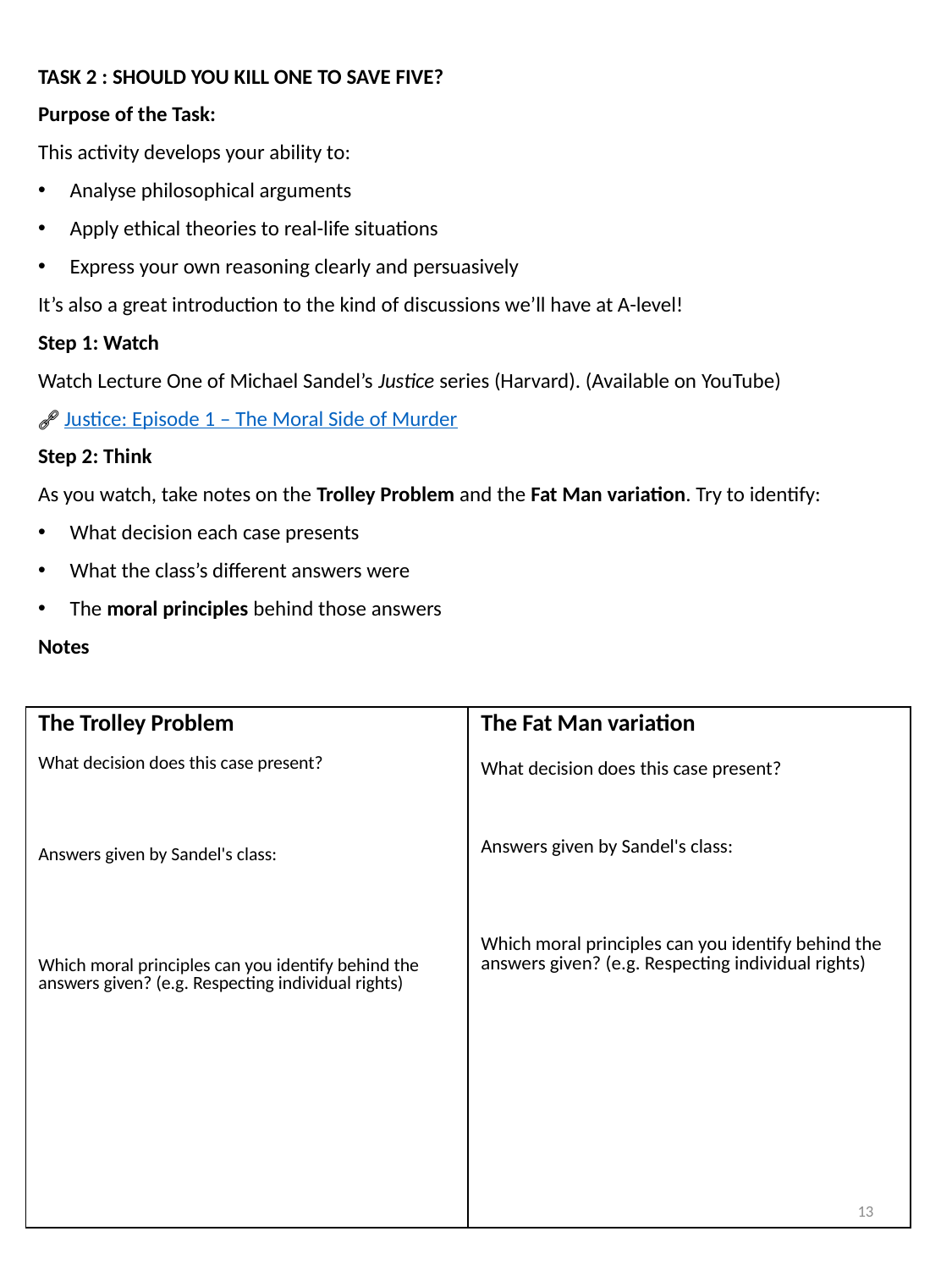

TASK 2 : SHOULD YOU KILL ONE TO SAVE FIVE?
Purpose of the Task:
This activity develops your ability to:
Analyse philosophical arguments
Apply ethical theories to real-life situations
Express your own reasoning clearly and persuasively
It’s also a great introduction to the kind of discussions we’ll have at A-level!
Step 1: Watch
Watch Lecture One of Michael Sandel’s Justice series (Harvard). (Available on YouTube)
🔗 Justice: Episode 1 – The Moral Side of Murder
Step 2: Think
As you watch, take notes on the Trolley Problem and the Fat Man variation. Try to identify:
What decision each case presents
What the class’s different answers were
The moral principles behind those answers
Notes

| The Trolley Problem What decision does this case present? Answers given by Sandel's class: Which moral principles can you identify behind the answers given? (e.g. Respecting individual rights) | The Fat Man variation What decision does this case present? Answers given by Sandel's class: Which moral principles can you identify behind the answers given? (e.g. Respecting individual rights) |
| --- | --- |

13